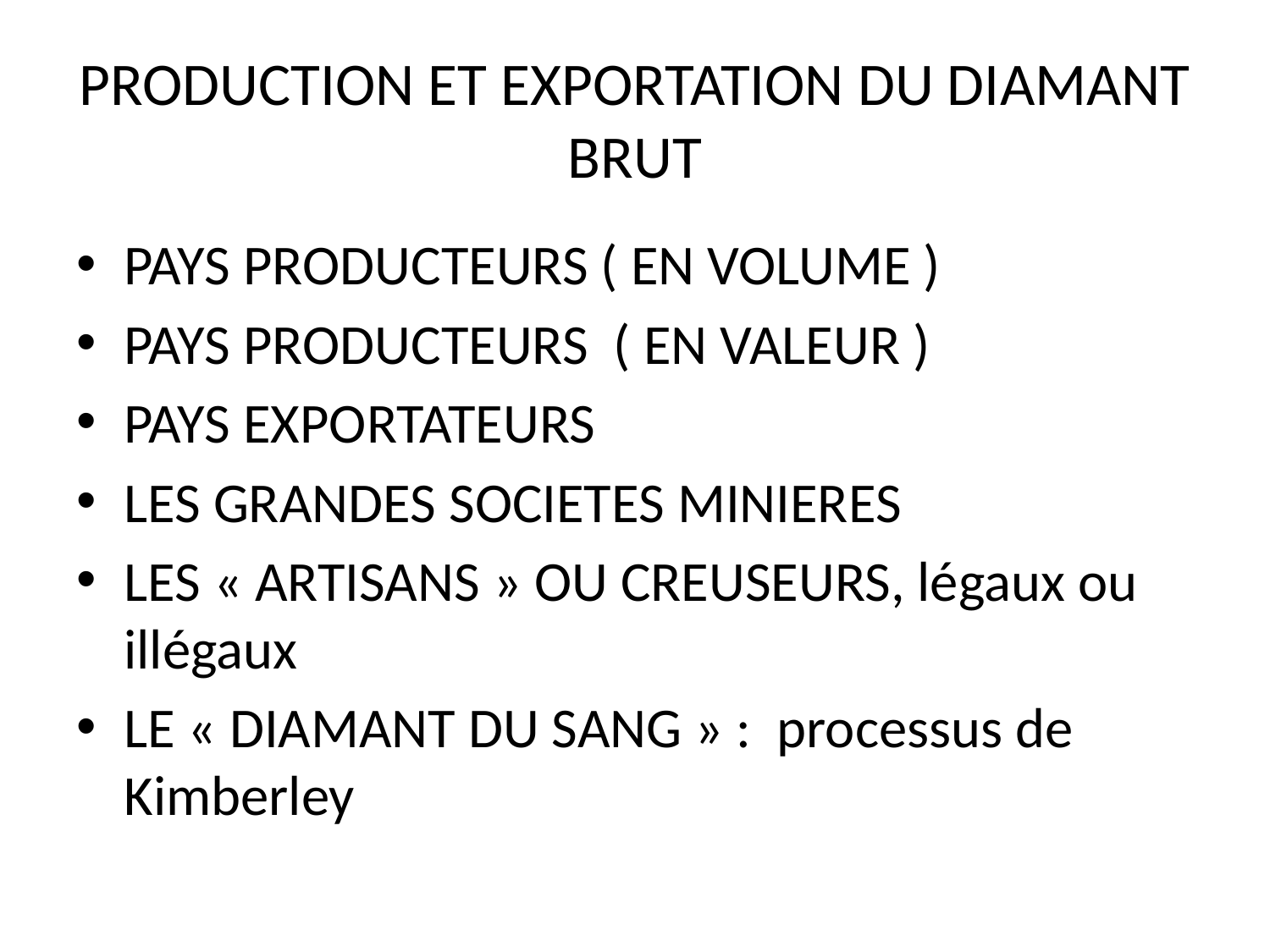

# PRODUCTION ET EXPORTATION DU DIAMANT BRUT
PAYS PRODUCTEURS ( EN VOLUME )
PAYS PRODUCTEURS  ( EN VALEUR )
PAYS EXPORTATEURS
LES GRANDES SOCIETES MINIERES
LES « ARTISANS » OU CREUSEURS, légaux ou illégaux
LE « DIAMANT DU SANG » :  processus de Kimberley